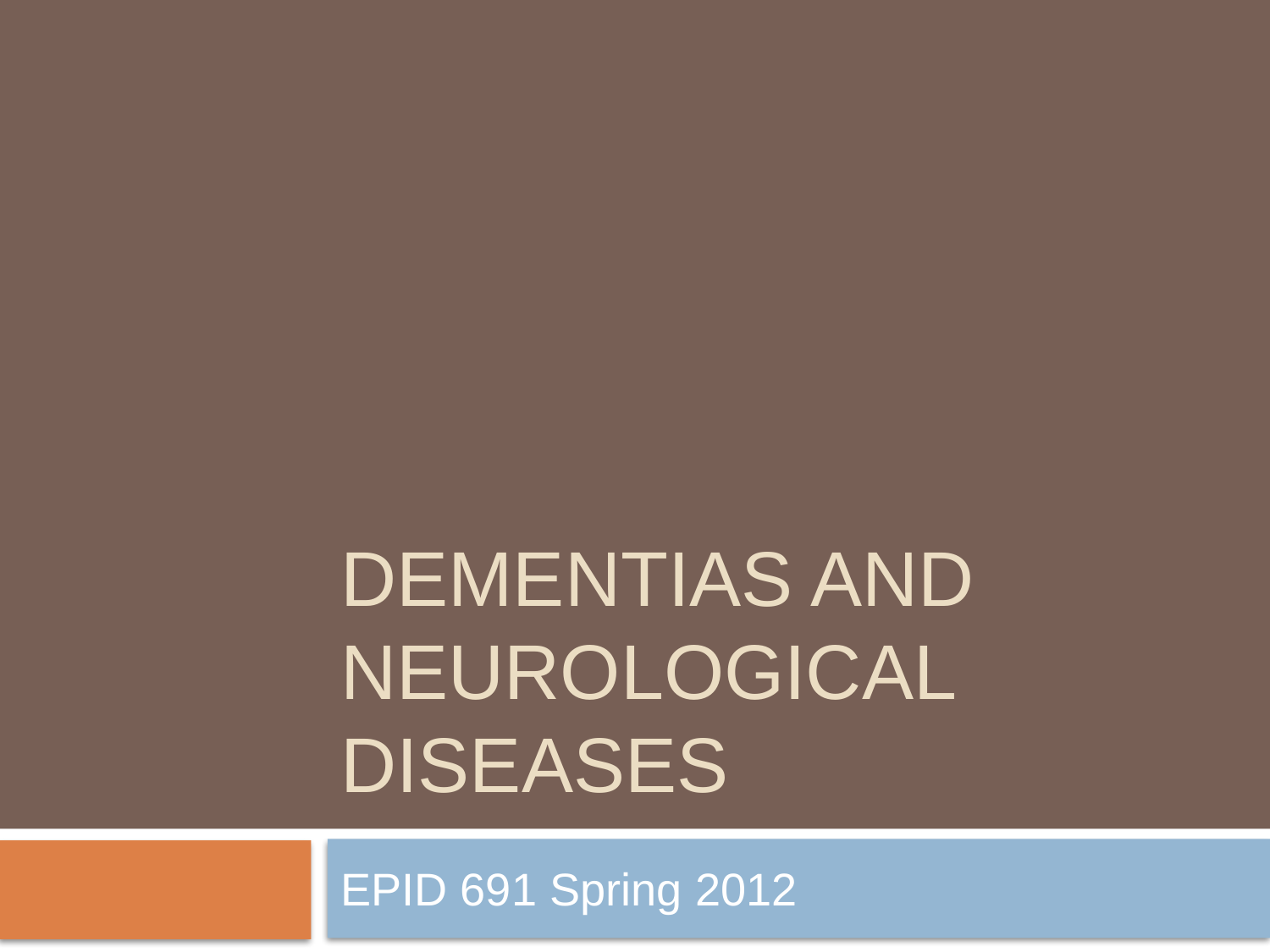

# Dementias and Neurological Diseases
EPID 691 Spring 2012